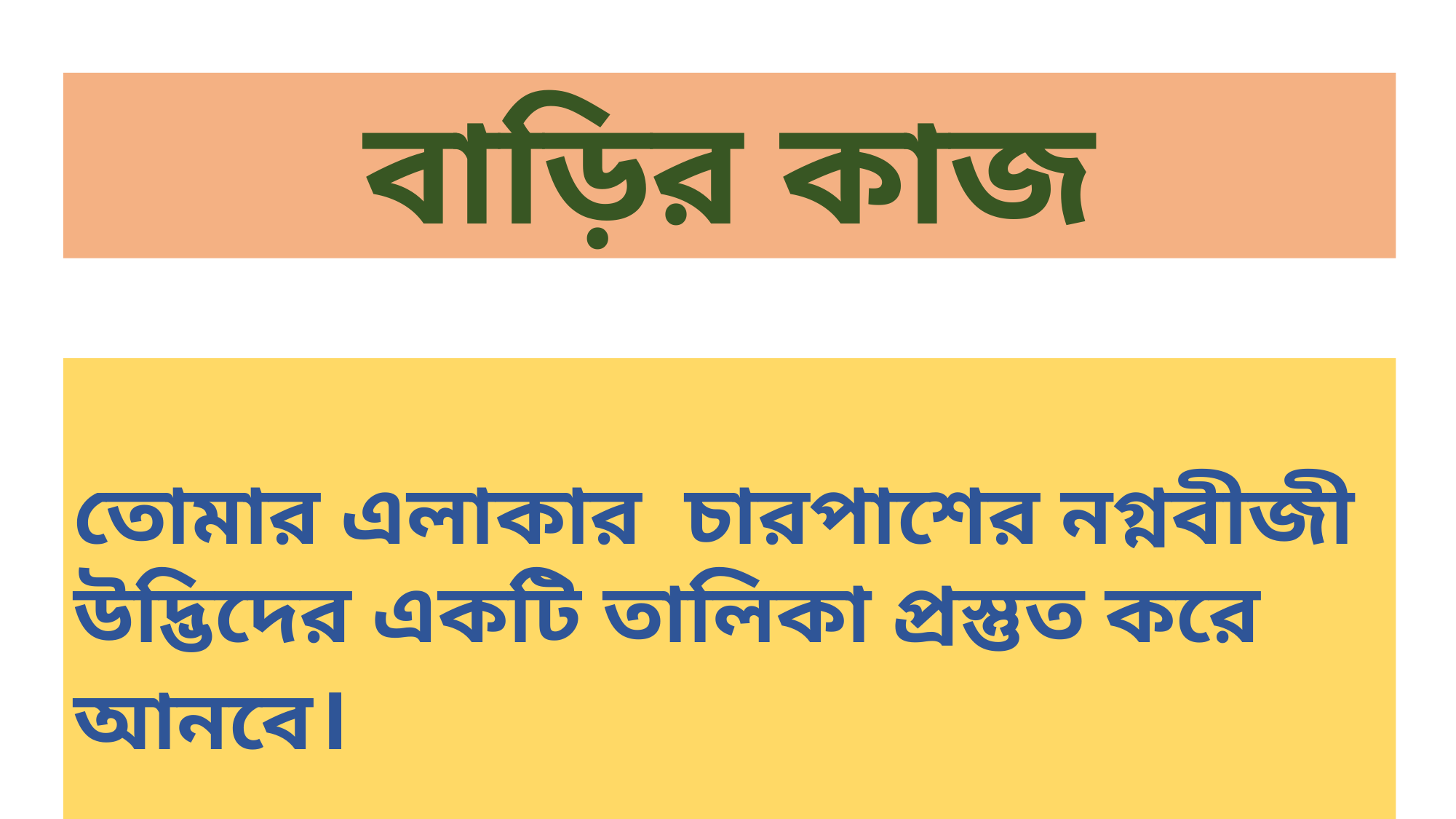

বাড়ির কাজ

তোমার এলাকার  চারপাশের নগ্নবীজী উদ্ভিদের একটি তালিকা প্রস্তুত করে আনবে।